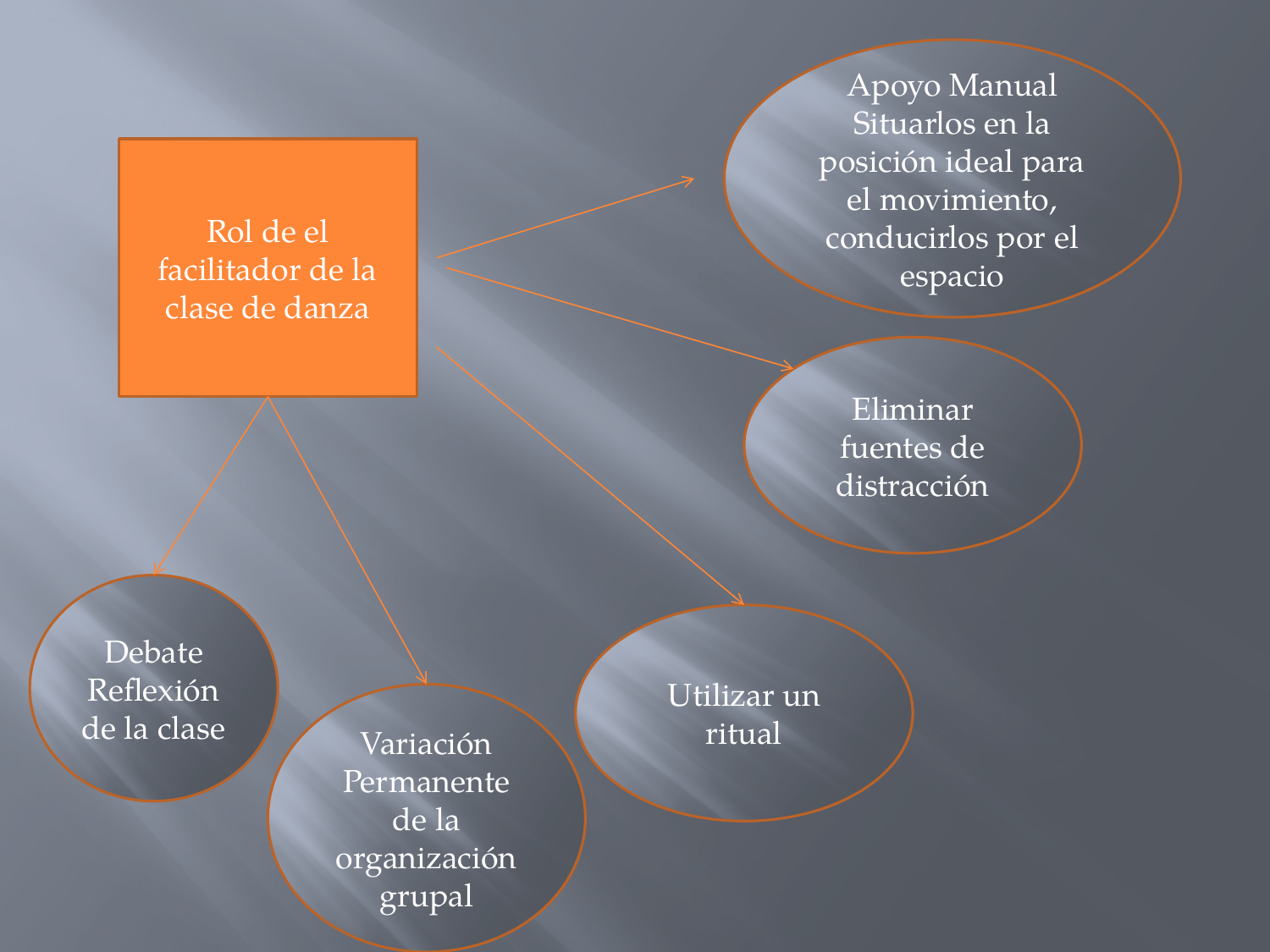

Apoyo Manual
Situarlos en la posición ideal para el movimiento, conducirlos por el espacio
Rol de el facilitador de la clase de danza
Eliminar fuentes de distracción
Debate Reflexión de la clase
Utilizar un ritual
Variación Permanente de la organización grupal